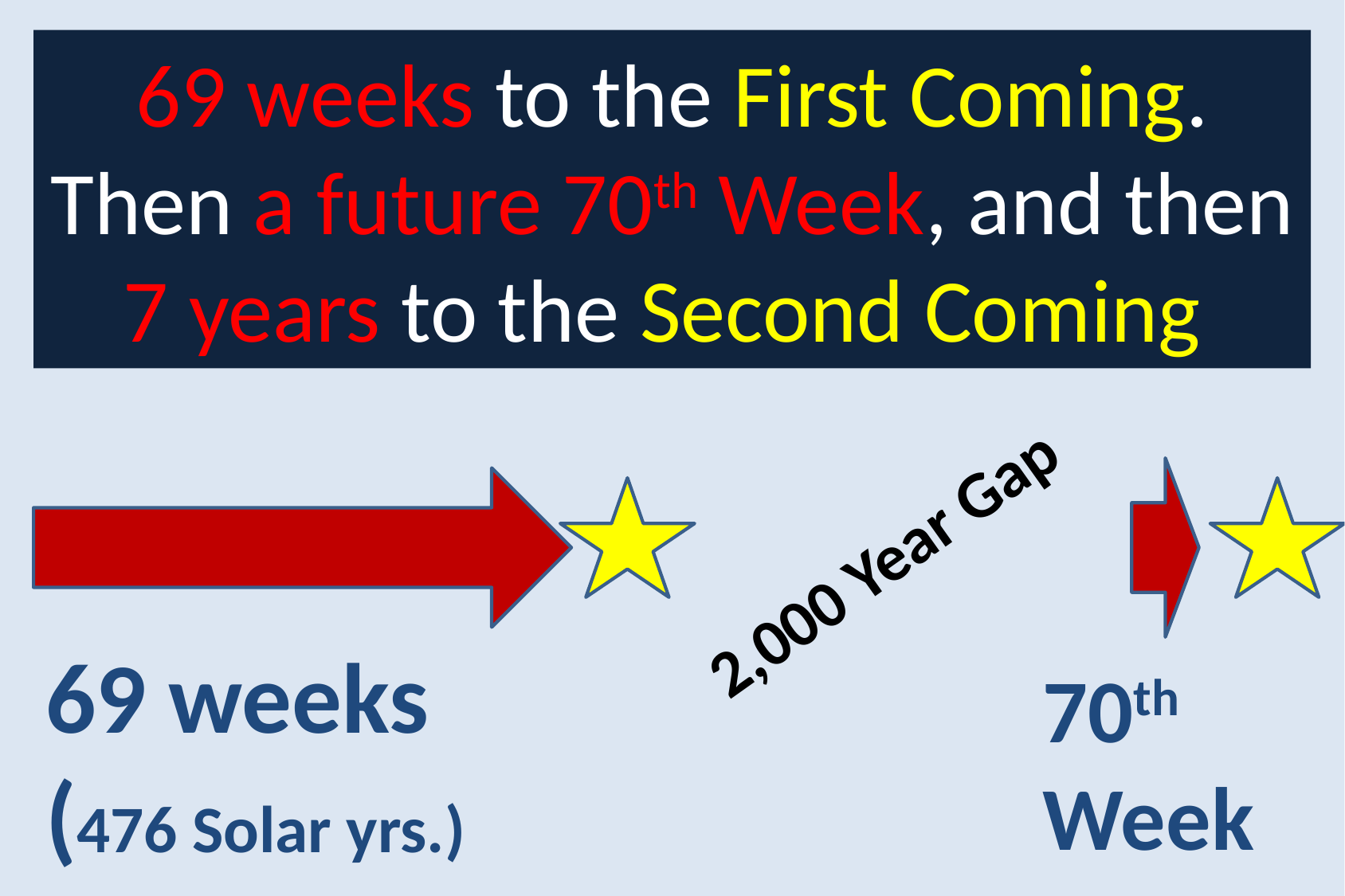

# 69 weeks to the First Coming. Then a future 70th Week, and then 7 years to the Second Coming

2,000 Year Gap
69 weeks
(476 Solar yrs.)
70th
Week